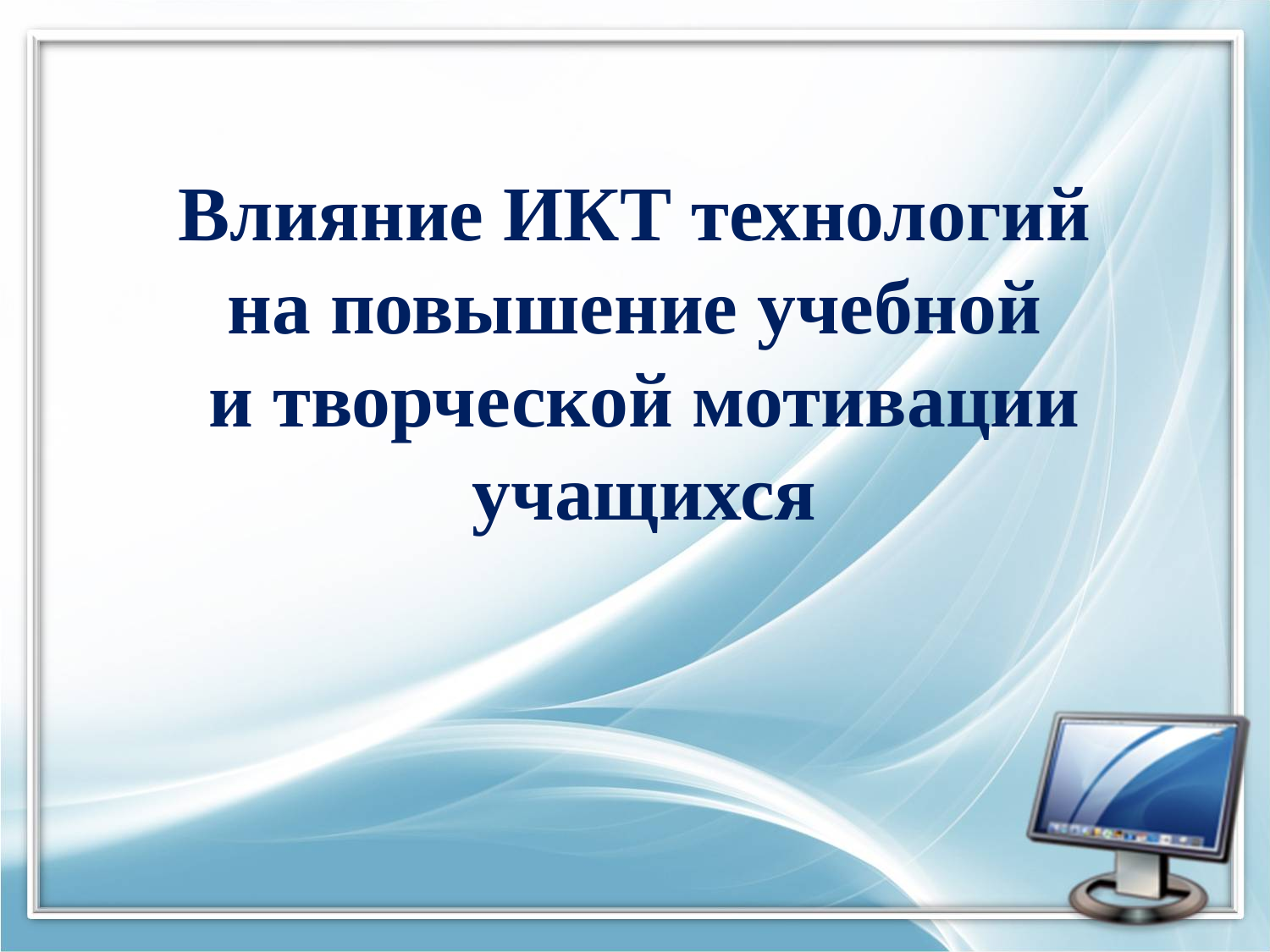

# Влияние ИКТ технологий на повышение учебной и творческой мотивации учащихся